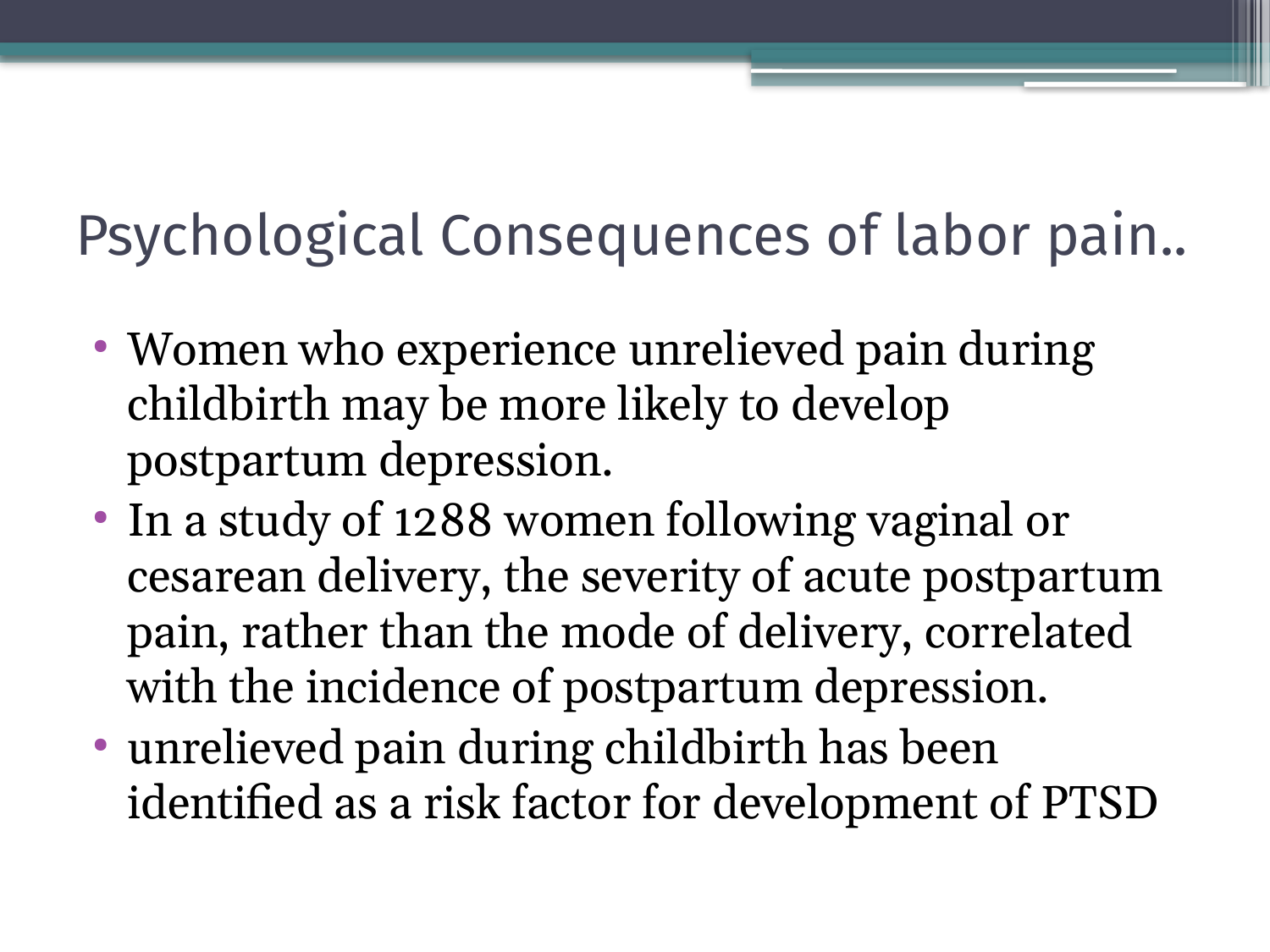

# Psychological Consequences of labor pain..
Women who experience unrelieved pain during childbirth may be more likely to develop postpartum depression.
In a study of 1288 women following vaginal or cesarean delivery, the severity of acute postpartum pain, rather than the mode of delivery, correlated with the incidence of postpartum depression.
unrelieved pain during childbirth has been identified as a risk factor for development of PTSD